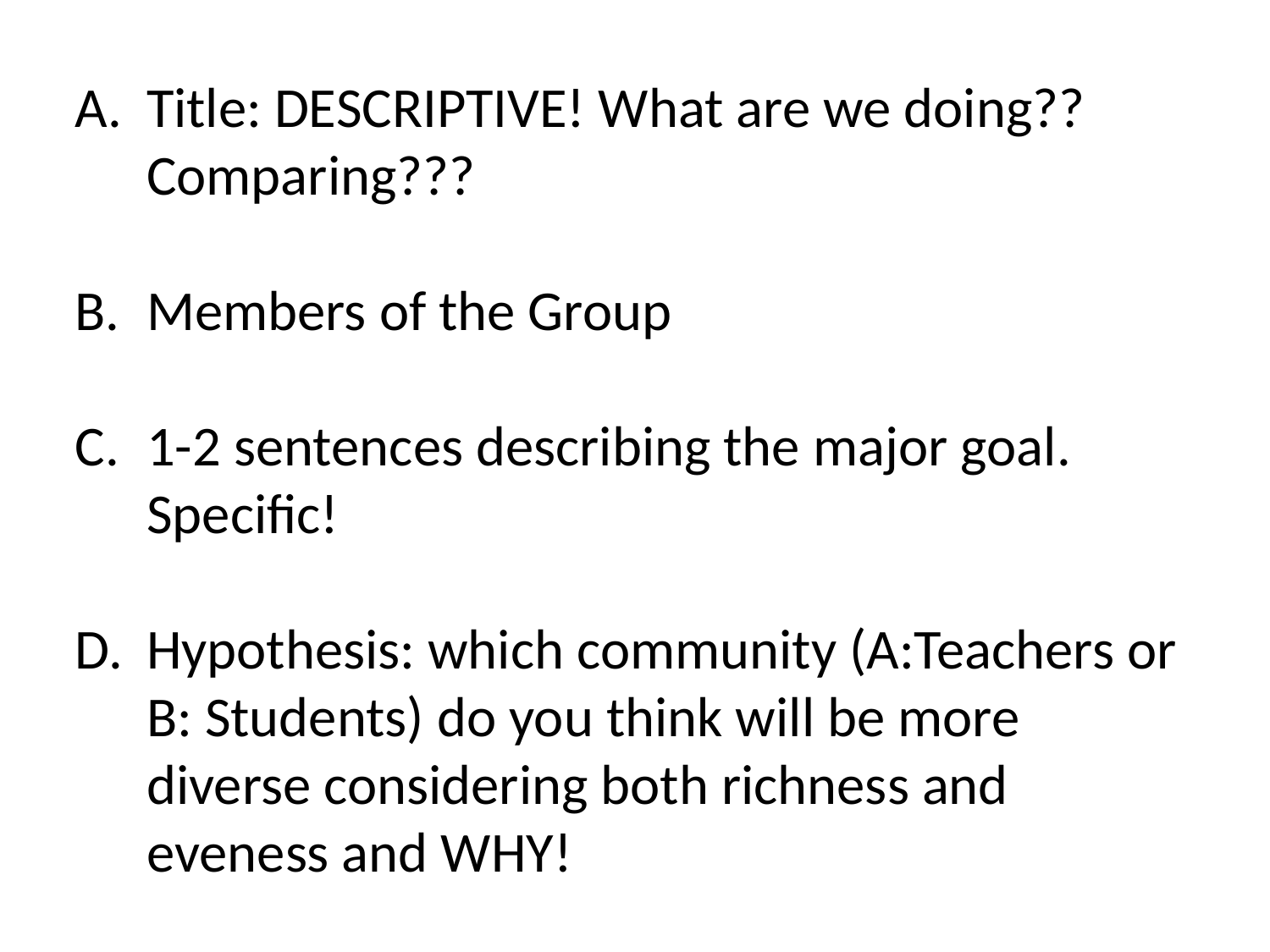

Title: DESCRIPTIVE! What are we doing??Comparing???

Members of the Group

1-2 sentences describing the major goal. Specific!

Hypothesis: which community (A:Teachers or B: Students) do you think will be more diverse considering both richness and eveness and WHY!